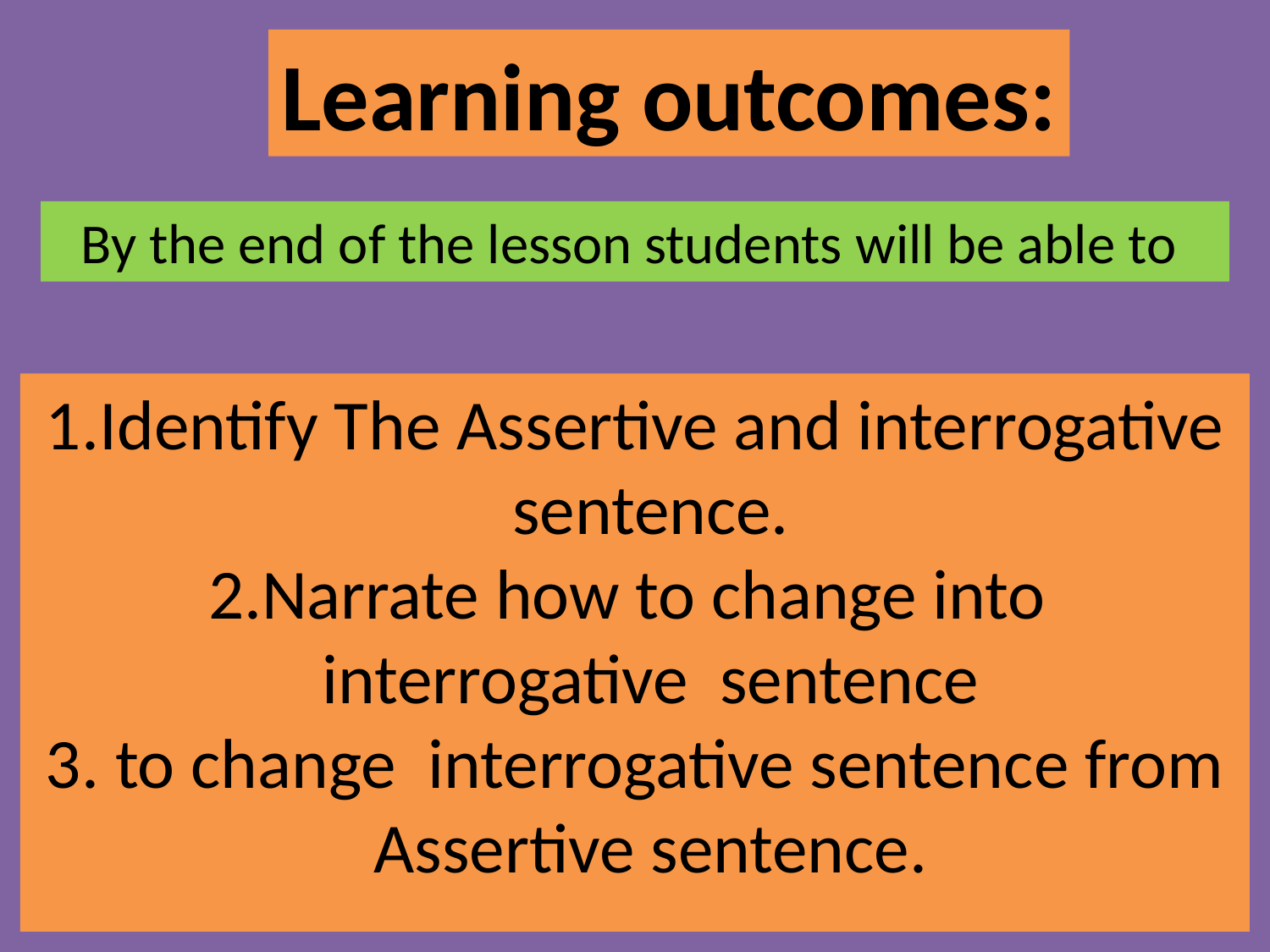

Learning outcomes:
By the end of the lesson students will be able to
Identify The Assertive and interrogative sentence.
Narrate how to change into  interrogative  sentence
 to change  interrogative sentence from Assertive sentence.